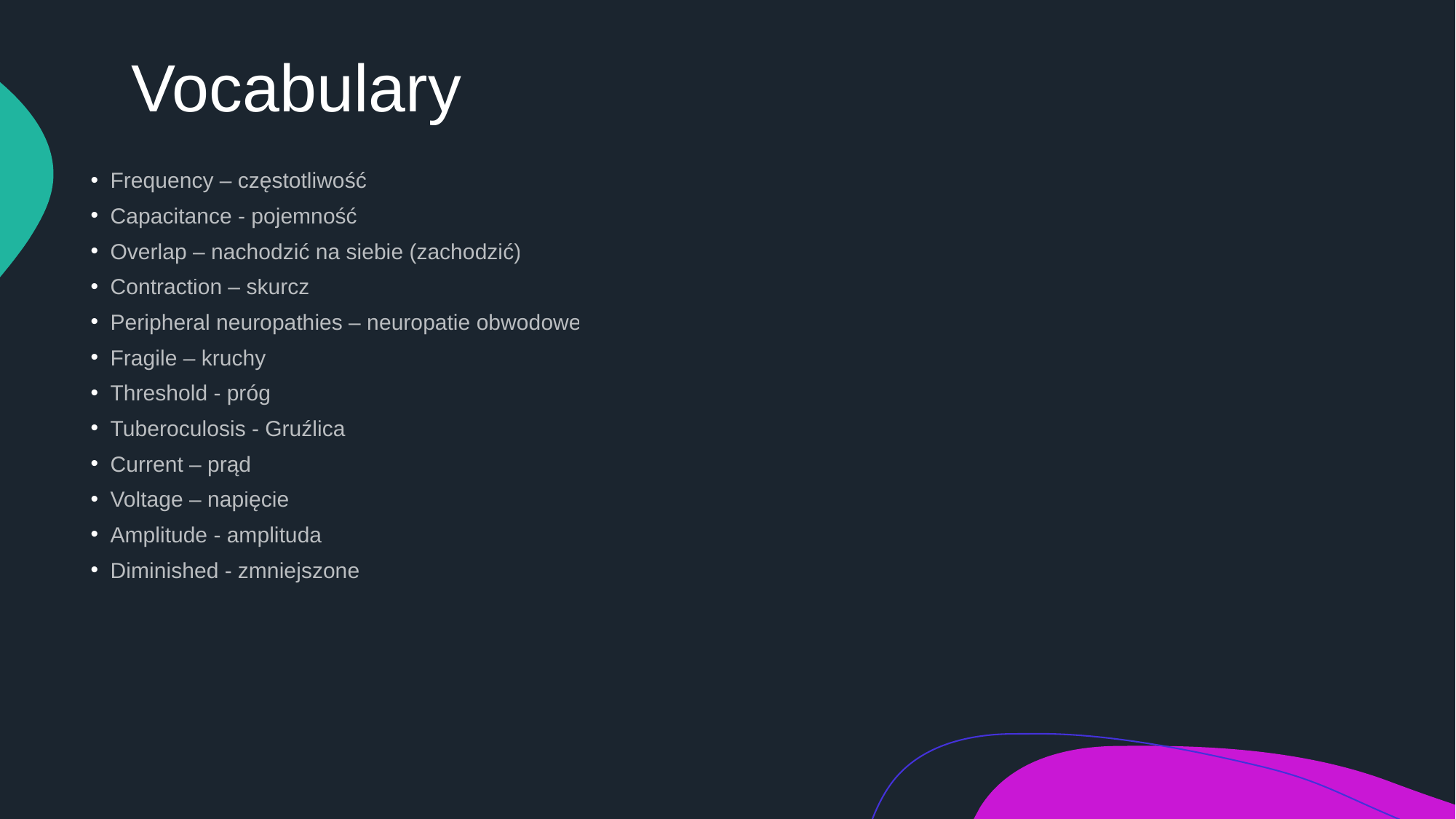

# Vocabulary
Frequency – częstotliwość
Capacitance - pojemność
Overlap – nachodzić na siebie (zachodzić)
Contraction – skurcz
Peripheral neuropathies – neuropatie obwodowe
Fragile – kruchy
Threshold - próg
Tuberoculosis - Gruźlica
Current – prąd
Voltage – napięcie
Amplitude - amplituda
Diminished - zmniejszone